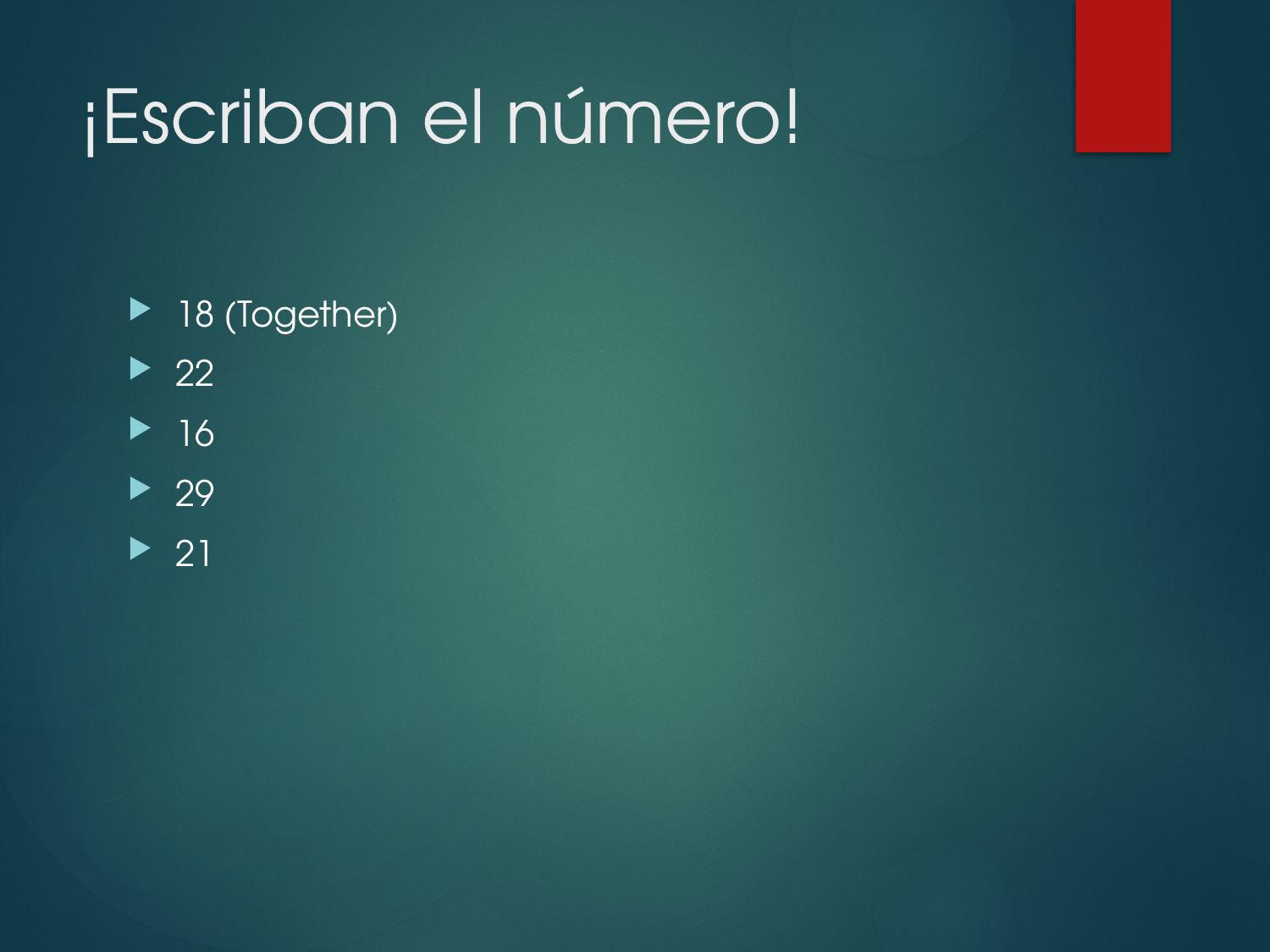

# ¡Escriban el número!
18 (Together)
22
16
29
21